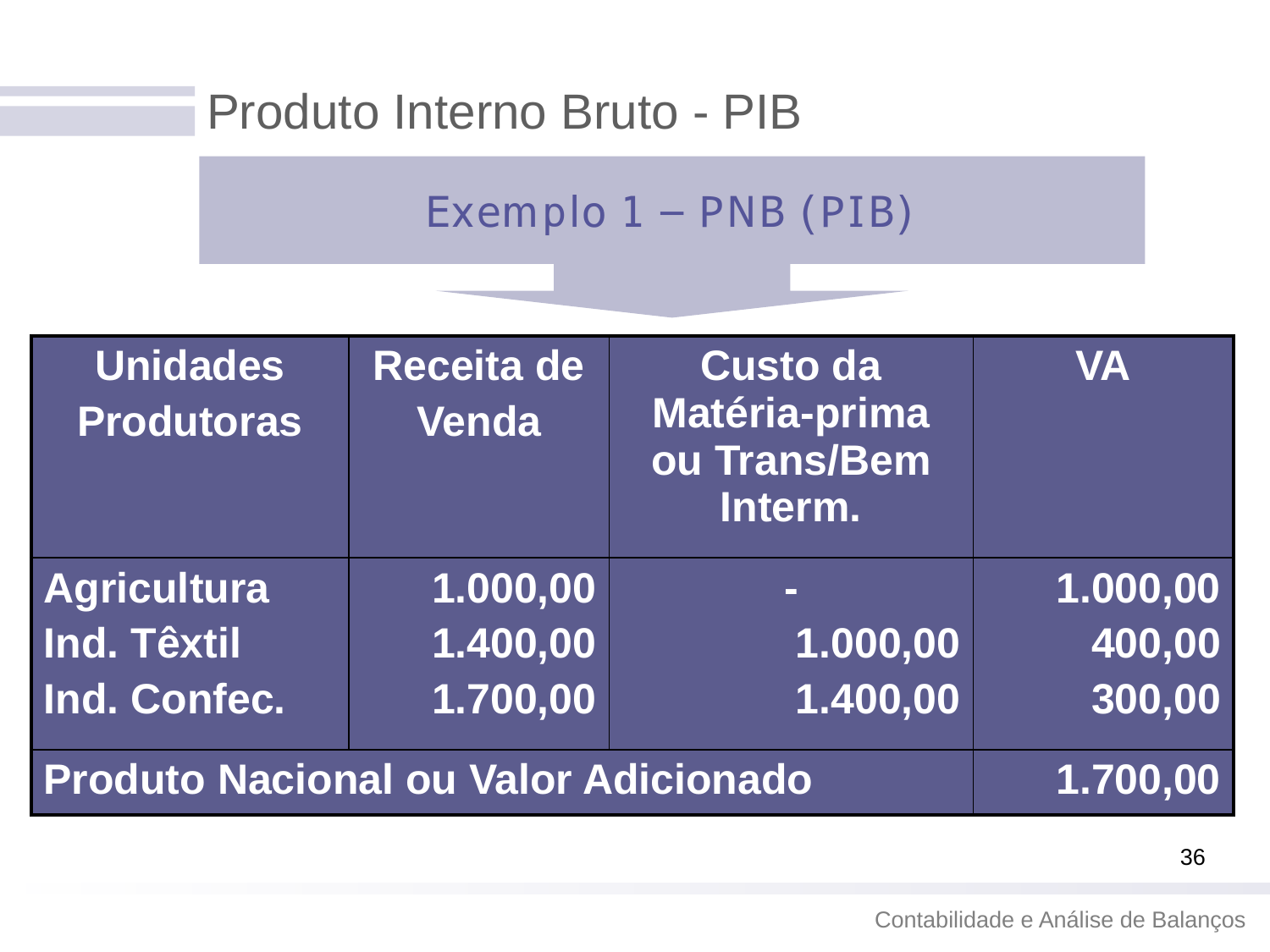

# Produto Interno Bruto - PIB
Exemplo 1 – PNB (PIB)
| Unidades Produtoras | Receita de Venda | Custo da Matéria-prima ou Trans/Bem Interm. | VA |
| --- | --- | --- | --- |
| Agricultura Ind. Têxtil Ind. Confec. | 1.000,00 1.400,00 1.700,00 | - 1.000,00 1.400,00 | 1.000,00 400,00 300,00 |
| Produto Nacional ou Valor Adicionado |  |  | 1.700,00 |
36